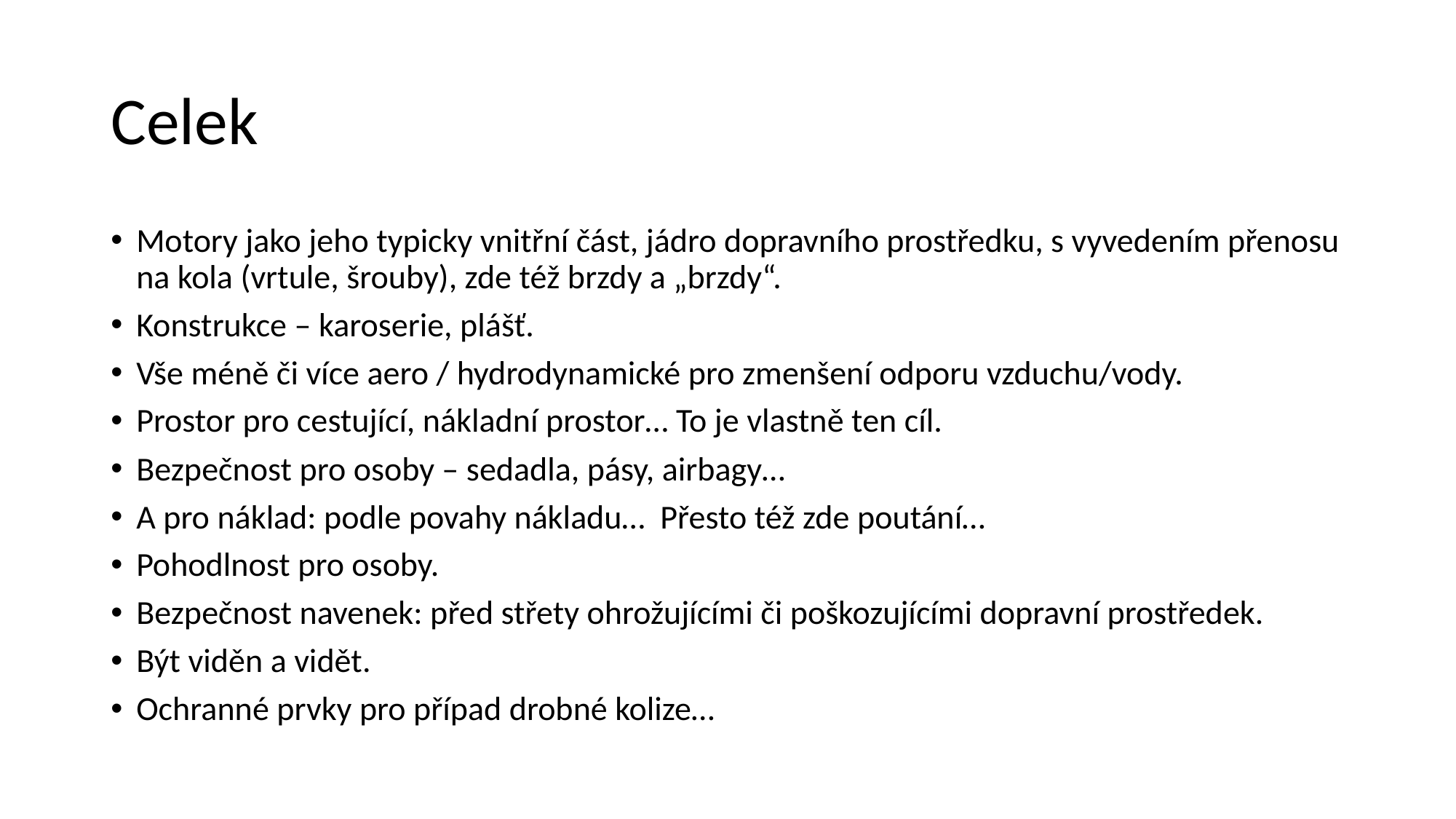

# Celek
Motory jako jeho typicky vnitřní část, jádro dopravního prostředku, s vyvedením přenosu na kola (vrtule, šrouby), zde též brzdy a „brzdy“.
Konstrukce – karoserie, plášť.
Vše méně či více aero / hydrodynamické pro zmenšení odporu vzduchu/vody.
Prostor pro cestující, nákladní prostor… To je vlastně ten cíl.
Bezpečnost pro osoby – sedadla, pásy, airbagy…
A pro náklad: podle povahy nákladu…  Přesto též zde poutání…
Pohodlnost pro osoby.
Bezpečnost navenek: před střety ohrožujícími či poškozujícími dopravní prostředek.
Být viděn a vidět.
Ochranné prvky pro případ drobné kolize…